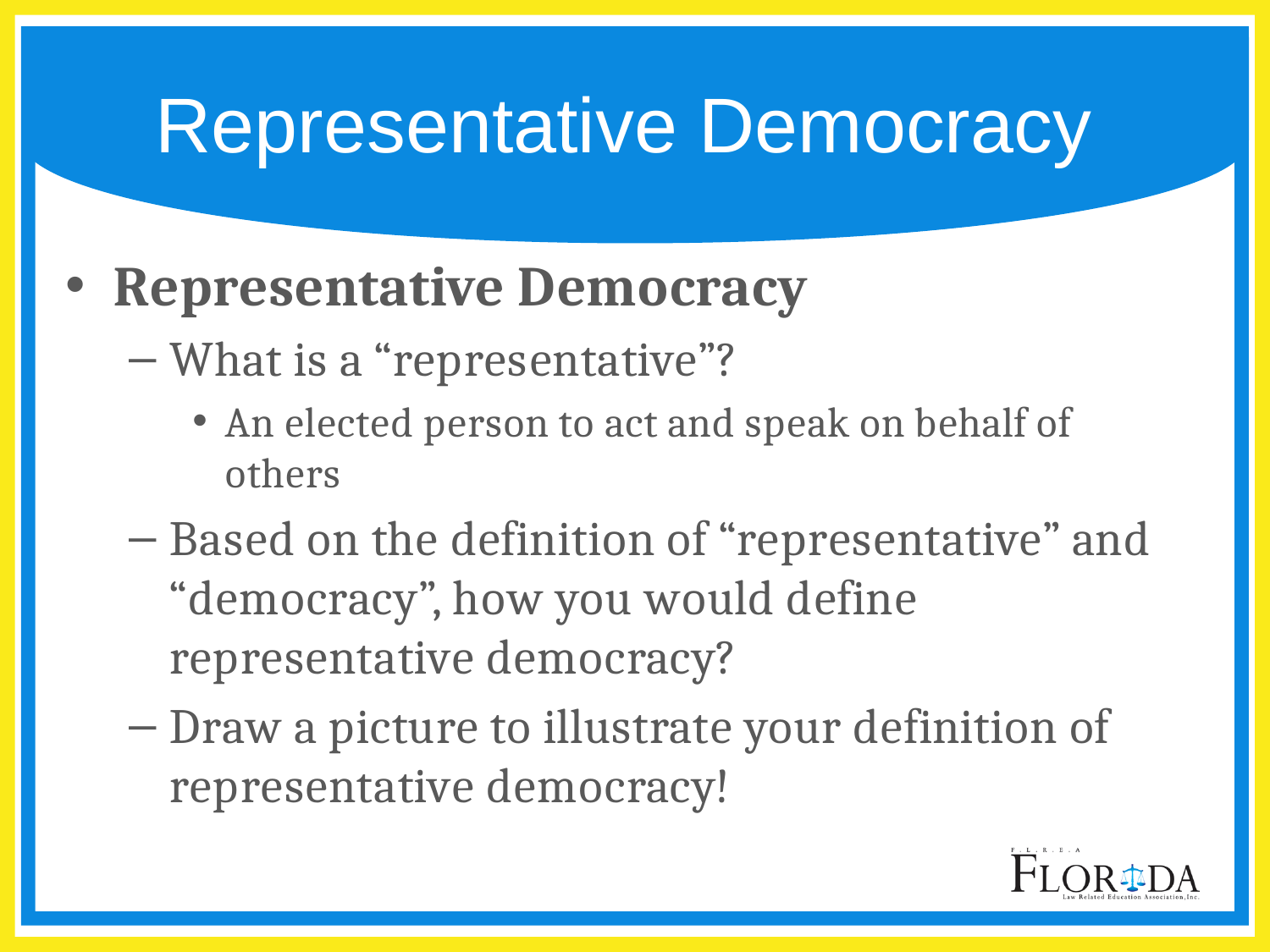

# Representative Democracy
Representative Democracy
What is a “representative”?
An elected person to act and speak on behalf of others
Based on the definition of “representative” and “democracy”, how you would define representative democracy?
Draw a picture to illustrate your definition of representative democracy!